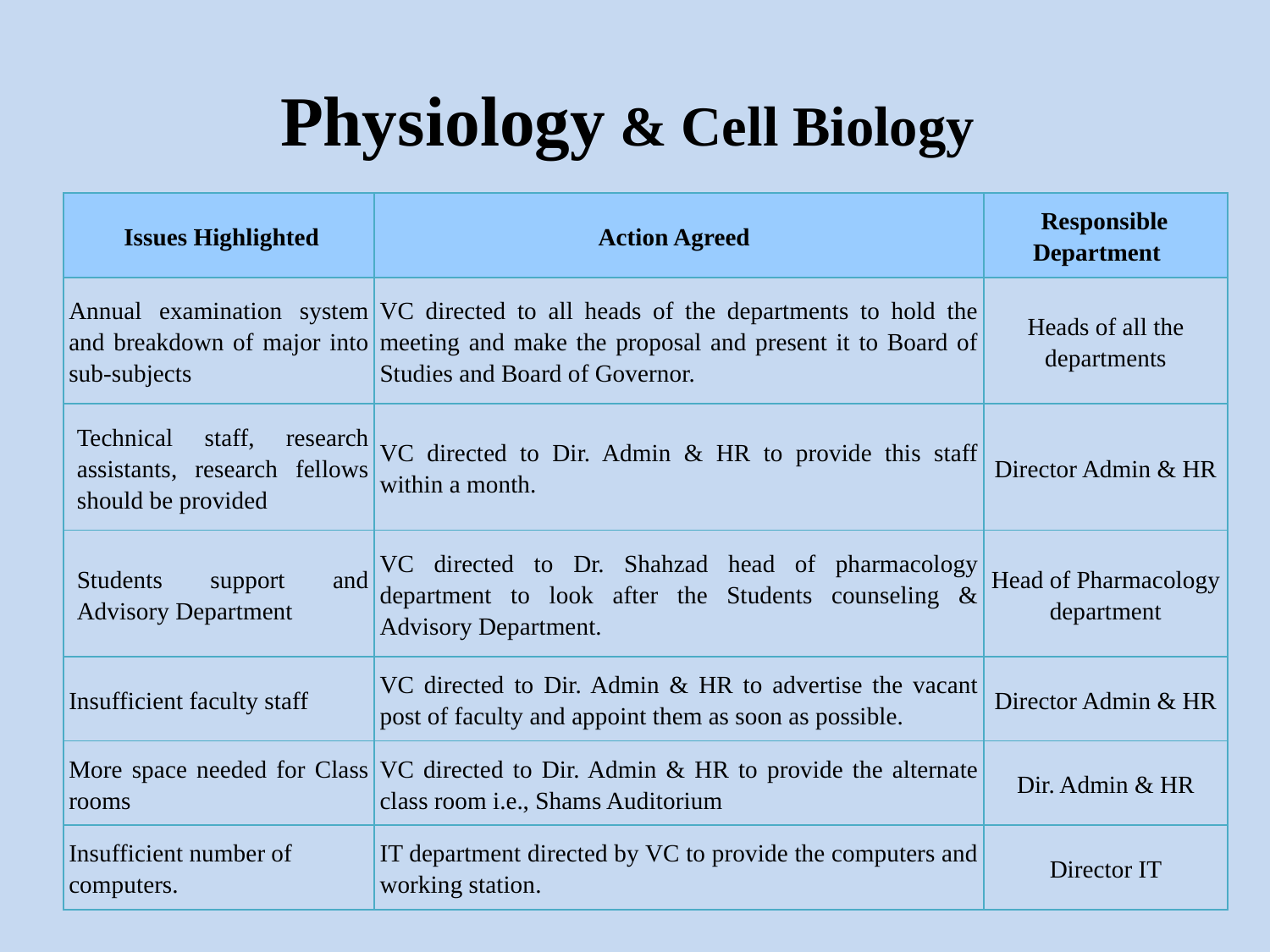

# Physiology & Cell Biology
| Issues Highlighted | Action Agreed | Responsible Department |
| --- | --- | --- |
| Annual examination system and breakdown of major into sub-subjects | VC directed to all heads of the departments to hold the meeting and make the proposal and present it to Board of Studies and Board of Governor. | Heads of all the departments |
| Technical staff, research assistants, research fellows should be provided | VC directed to Dir. Admin & HR to provide this staff within a month. | Director Admin & HR |
| Students support and Advisory Department | VC directed to Dr. Shahzad head of pharmacology department to look after the Students counseling & Advisory Department. | Head of Pharmacology department |
| Insufficient faculty staff | VC directed to Dir. Admin & HR to advertise the vacant post of faculty and appoint them as soon as possible. | Director Admin & HR |
| More space needed for Class rooms | VC directed to Dir. Admin & HR to provide the alternate class room i.e., Shams Auditorium | Dir. Admin & HR |
| Insufficient number of computers. | IT department directed by VC to provide the computers and working station. | Director IT |